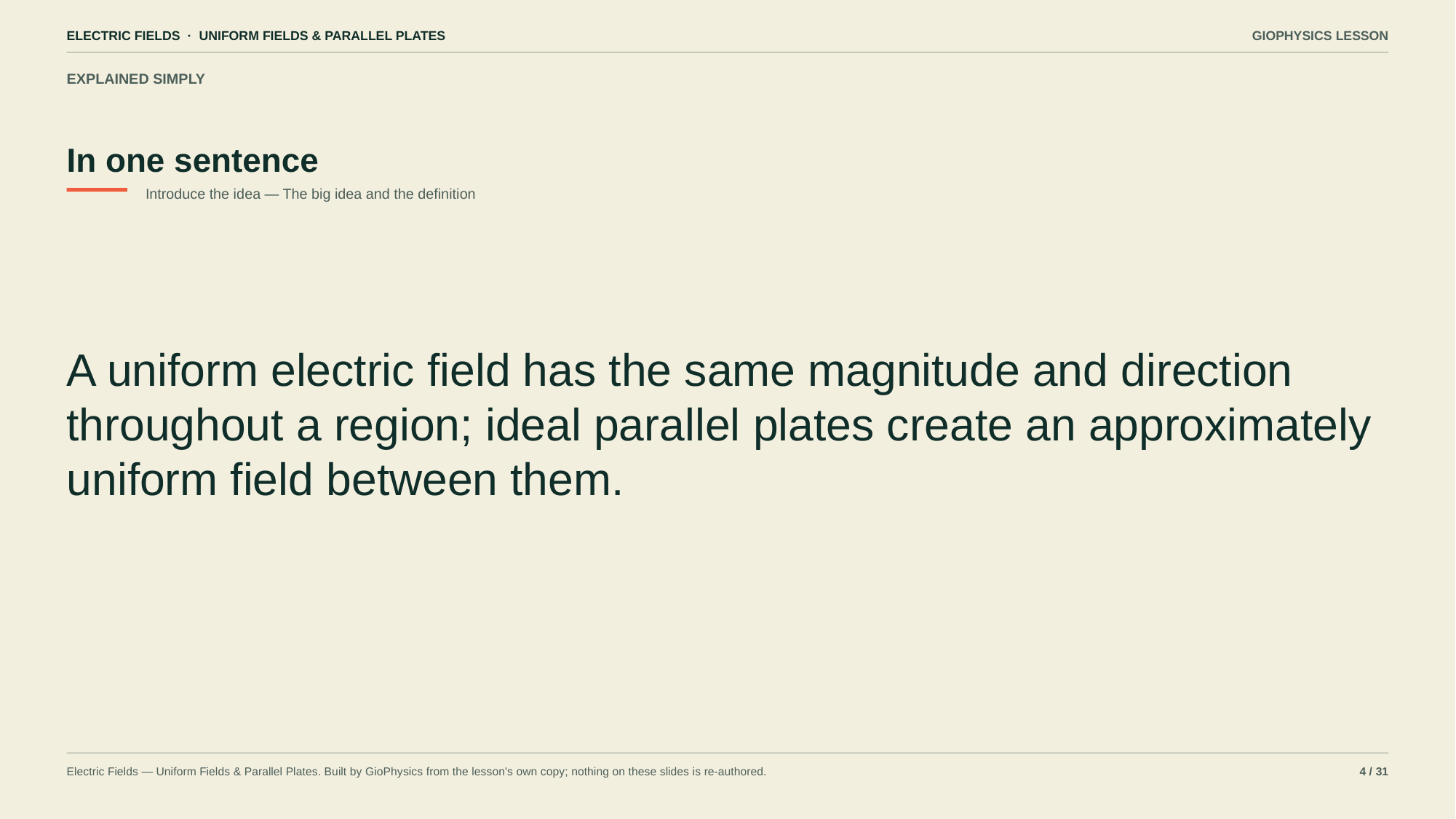

ELECTRIC FIELDS  ·  UNIFORM FIELDS & PARALLEL PLATES
GIOPHYSICS LESSON

EXPLAINED SIMPLY
In one sentence
Introduce the idea — The big idea and the definition

A uniform electric field has the same magnitude and direction throughout a region; ideal parallel plates create an approximately uniform field between them.

Electric Fields — Uniform Fields & Parallel Plates. Built by GioPhysics from the lesson's own copy; nothing on these slides is re-authored.
4 / 31